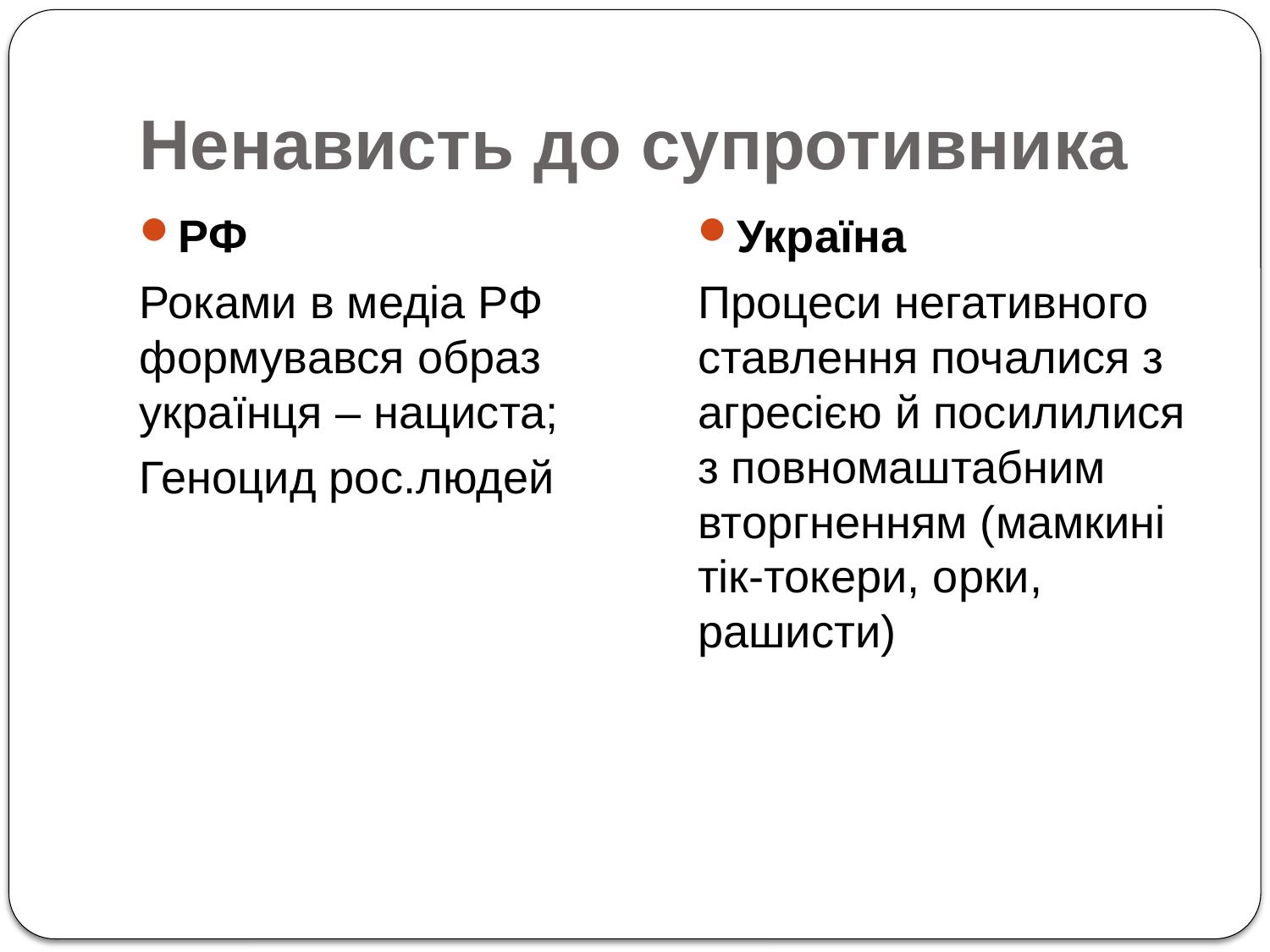

# Ненависть до супротивника
РФ
Роками в медіа РФ формувався образ українця – нациста;
Геноцид рос.людей

Україна
Процеси негативного ставлення почалися з агресією й посилилися з повномаштабним вторгненням (мамкині тік-токери, орки, рашисти)